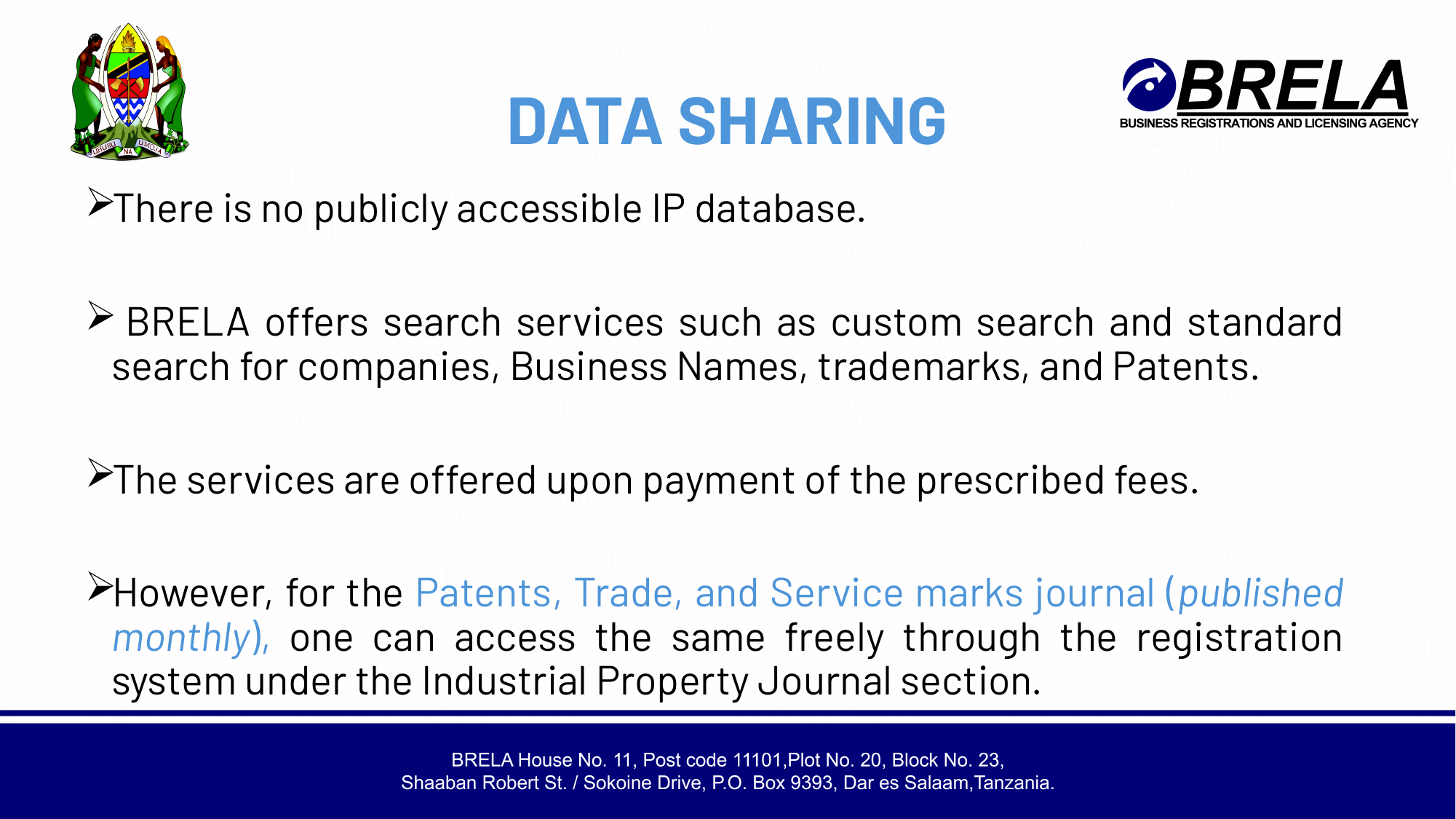

# DATA SHARING
There is no publicly accessible IP database.

 BRELA offers search services such as custom search and standard search for companies, Business Names, trademarks, and Patents.

The services are offered upon payment of the prescribed fees.

However, for the Patents, Trade, and Service marks journal (published monthly), one can access the same freely through the registration system under the Industrial Property Journal section.